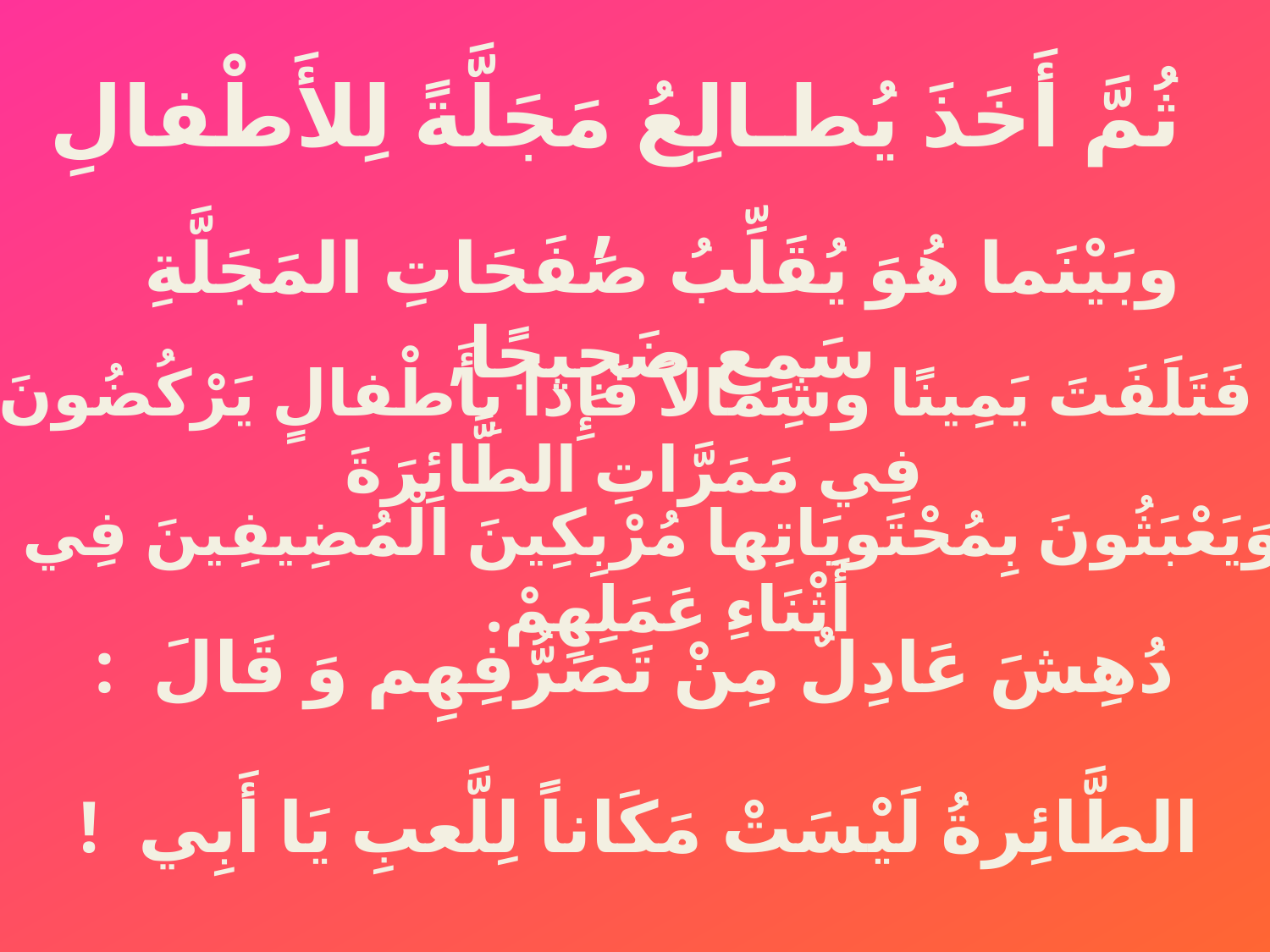

ثُمَّ أَخَذَ يُطـالِعُ مَجَلَّةً لِلأَطْفالِ  ,
وبَيْنَما هُوَ يُقَلِّبُ صَفَحَاتِ المَجَلَّةِ سَمِع ضَجِيجًا,
فَتَلَفَتَ يَمِينًا وشِمالاً فَإِذا بِأَطْفالٍ يَرْكُضُونَ فِي مَمَرَّاتِ الطَّائِرَةَ
وَيَعْبَثُونَ بِمُحْتَويَاتِها مُرْبِكِينَ الْمُضِيفِينَ فِي أَثْنَاءِ عَمَلِهِمْ.
دُهِشَ عَادِلٌ مِنْ تَصَرُّفِهِم وَ قَالَ  :
الطَّائِرةُ لَيْسَتْ مَكَاناً لِلَّعبِ يَا أَبِي  !